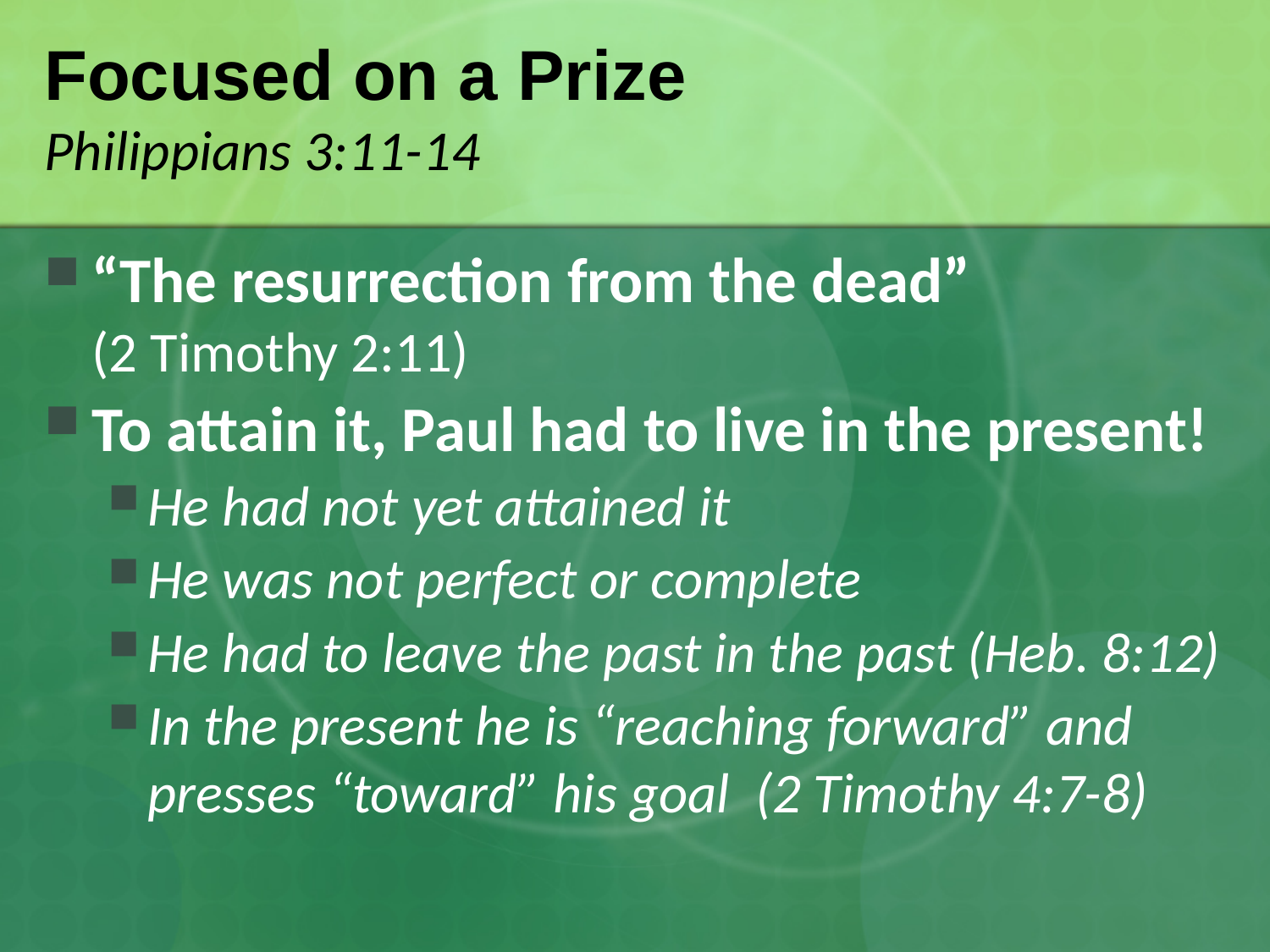

# Focused on a Prize Philippians 3:11-14
“The resurrection from the dead” 	         (2 Timothy 2:11)
To attain it, Paul had to live in the present!
He had not yet attained it
He was not perfect or complete
He had to leave the past in the past (Heb. 8:12)
In the present he is “reaching forward” and  presses “toward” his goal  (2 Timothy 4:7-8)